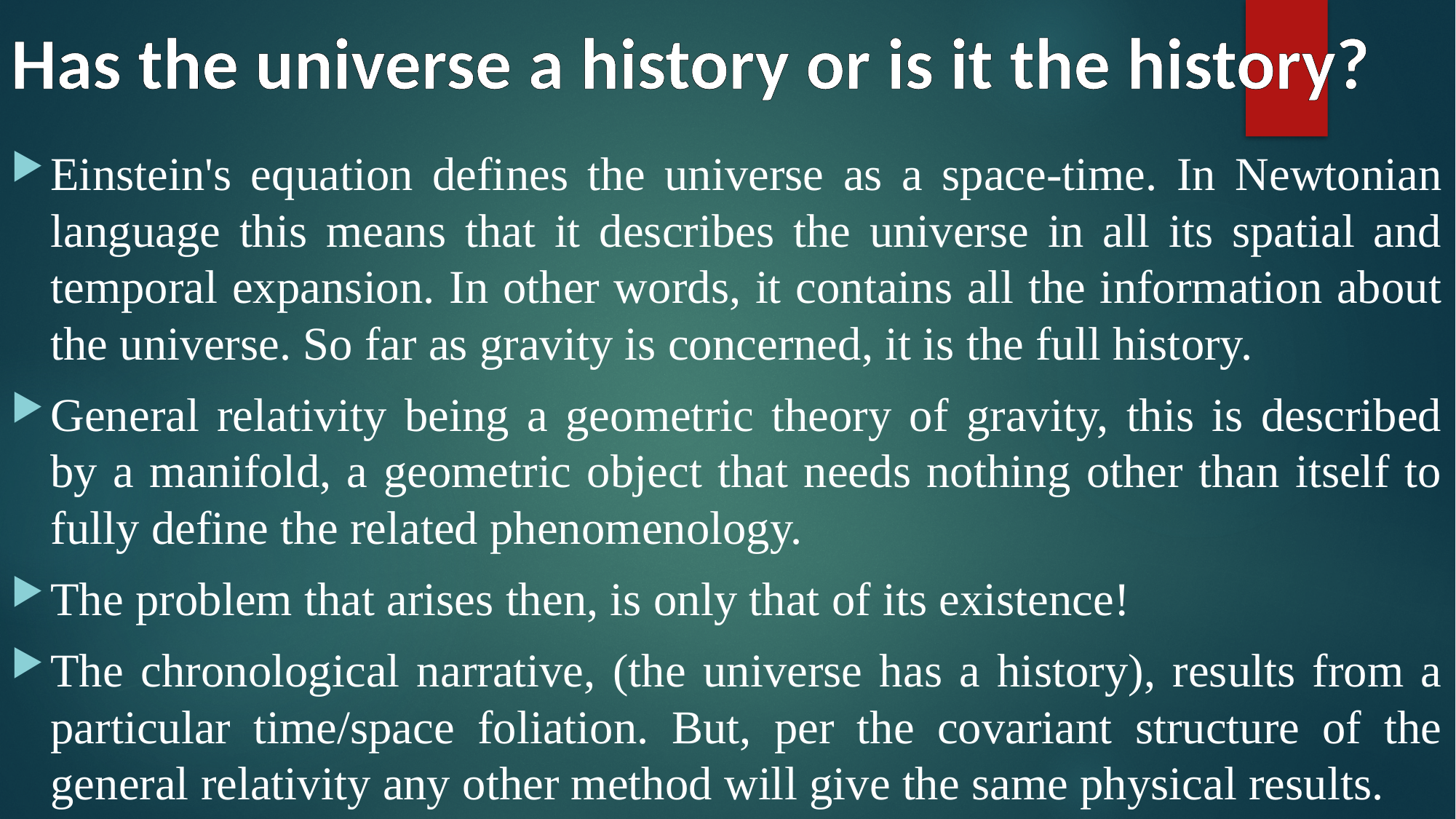

Has the universe a history or is it the history?
Einstein's equation defines the universe as a space-time. In Newtonian language this means that it describes the universe in all its spatial and temporal expansion. In other words, it contains all the information about the universe. So far as gravity is concerned, it is the full history.
General relativity being a geometric theory of gravity, this is described by a manifold, a geometric object that needs nothing other than itself to fully define the related phenomenology.
The problem that arises then, is only that of its existence!
The chronological narrative, (the universe has a history), results from a particular time/space foliation. But, per the covariant structure of the general relativity any other method will give the same physical results.